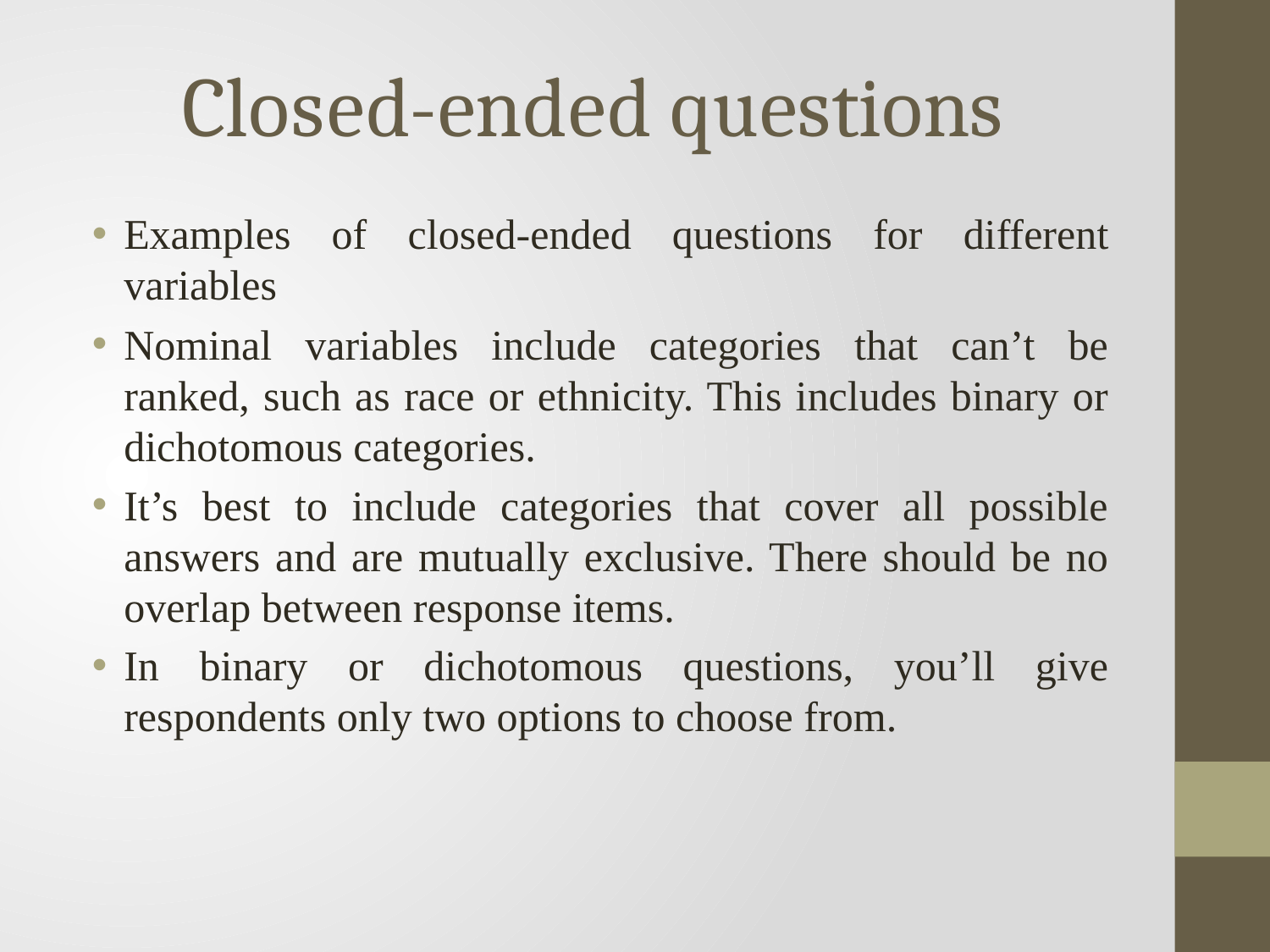

# Closed-ended questions
Examples of closed-ended questions for different variables
Nominal variables include categories that can’t be ranked, such as race or ethnicity. This includes binary or dichotomous categories.
It’s best to include categories that cover all possible answers and are mutually exclusive. There should be no overlap between response items.
In binary or dichotomous questions, you’ll give respondents only two options to choose from.